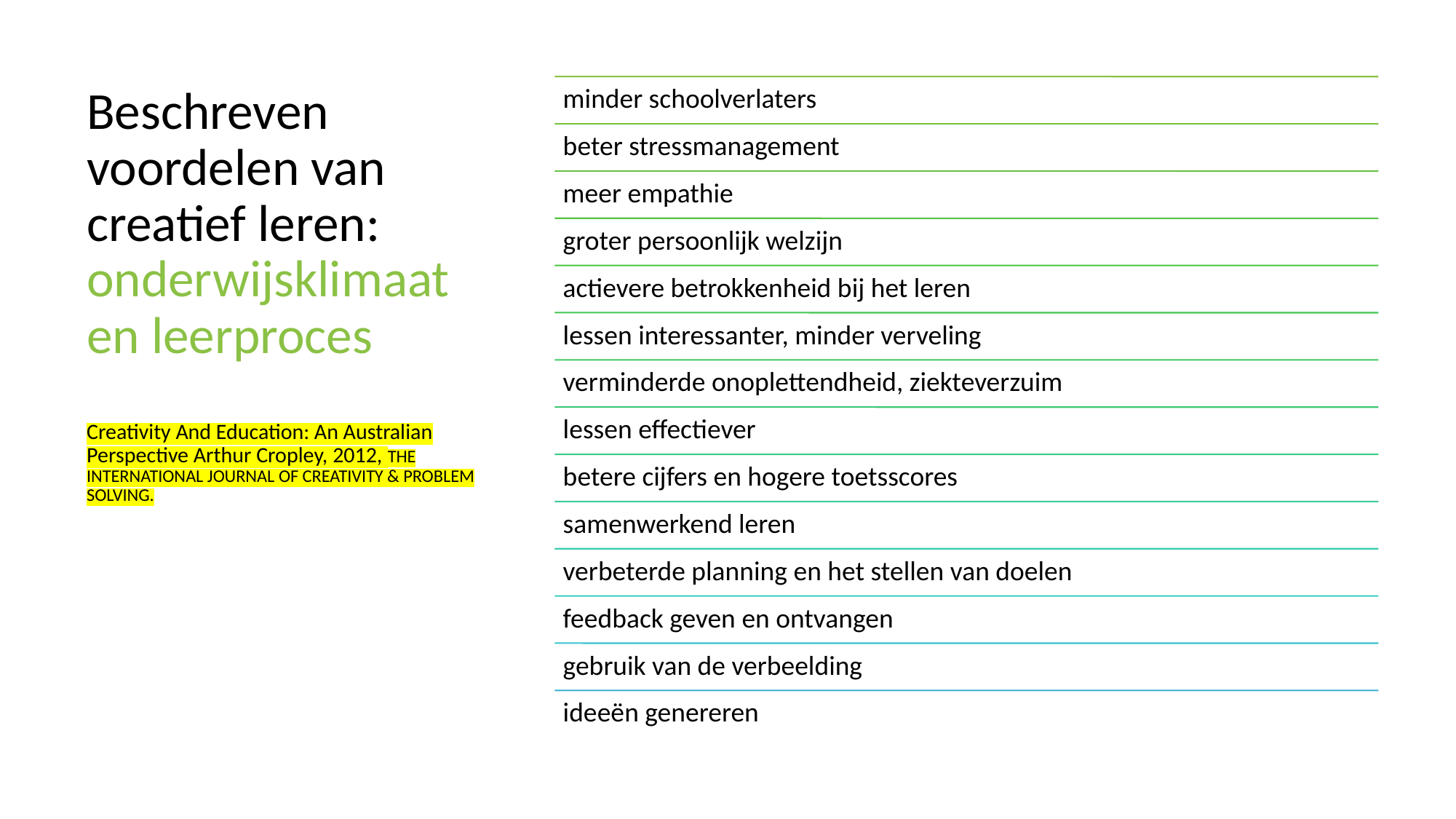

minder schoolverlaters
beter stressmanagement
meer empathie
groter persoonlijk welzijn
actievere betrokkenheid bij het leren
lessen interessanter, minder verveling
verminderde onoplettendheid, ziekteverzuim
lessen effectiever
betere cijfers en hogere toetsscores
samenwerkend leren
verbeterde planning en het stellen van doelen
feedback geven en ontvangen
gebruik van de verbeelding
ideeën genereren
# Beschreven voordelen van creatief leren: onderwijsklimaat en leerproces Creativity And Education: An Australian Perspective Arthur Cropley, 2012, THE INTERNATIONAL JOURNAL OF CREATIVITY & PROBLEM SOLVING.